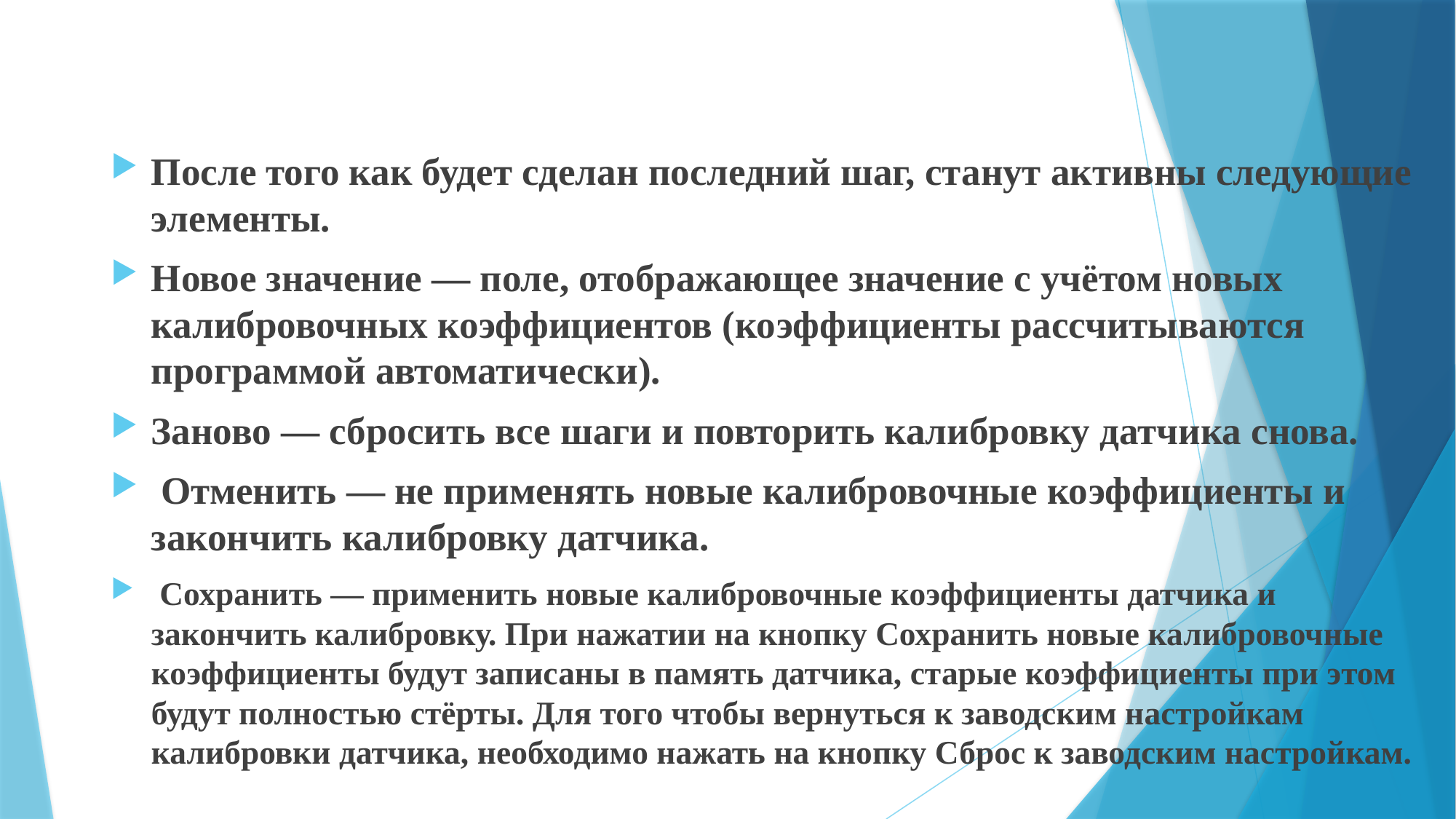

#
После того как будет сделан последний шаг, станут активны следующие элементы.
Новое значение — поле, отображающее значение с учётом новых калибровочных коэффициентов (коэффициенты рассчитываются программой автоматически).
Заново — сбросить все шаги и повторить калибровку датчика снова.
 Отменить — не применять новые калибровочные коэффициенты и закончить калибровку датчика.
 Сохранить — применить новые калибровочные коэффициенты датчика и закончить калибровку. При нажатии на кнопку Сохранить новые калибровочные коэффициенты будут записаны в память датчика, старые коэффициенты при этом будут полностью стёрты. Для того чтобы вернуться к заводским настройкам калибровки датчика, необходимо нажать на кнопку Сброс к заводским настройкам.